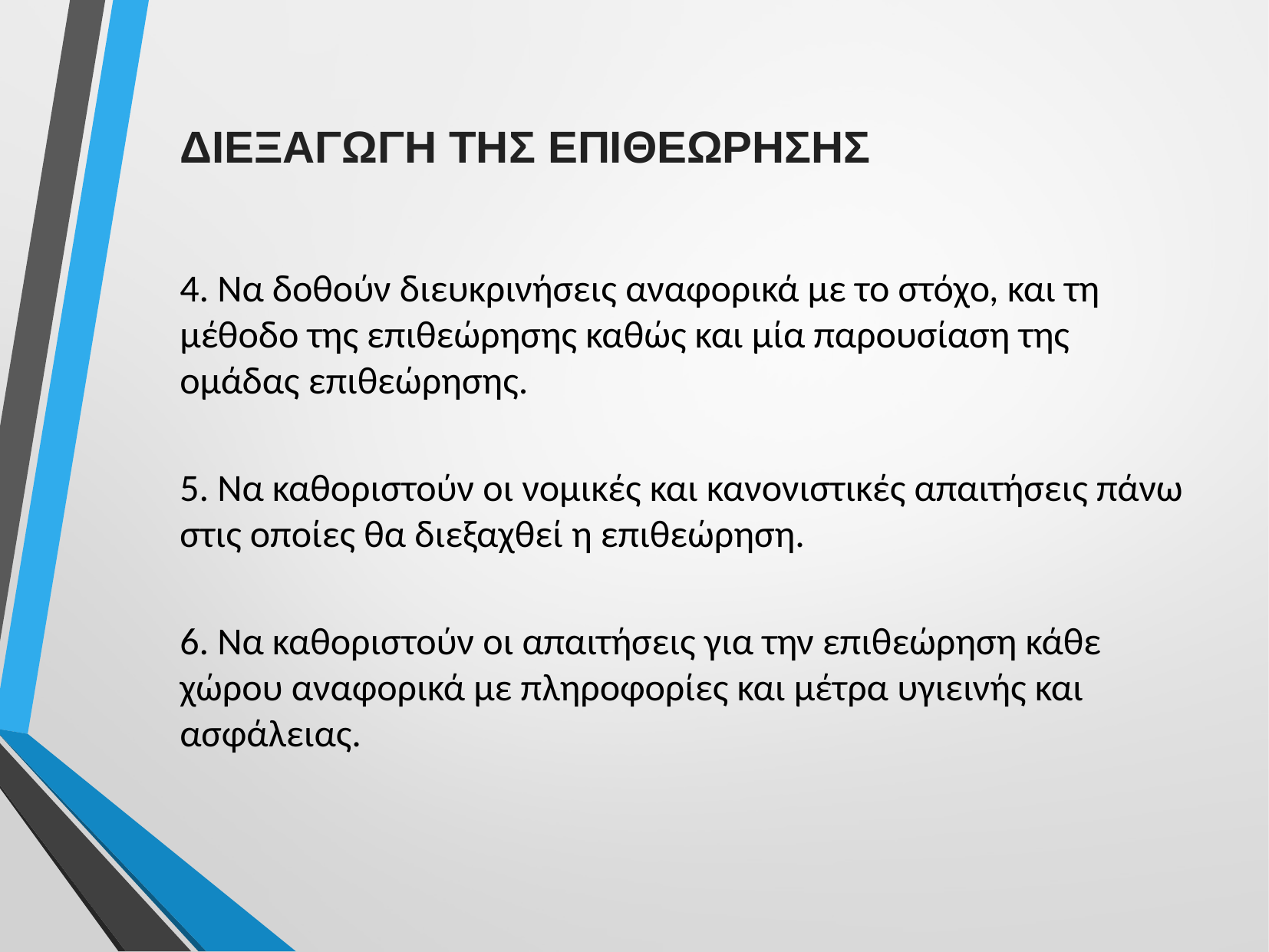

ΔΙΕΞΑΓΩΓΗ ΤΗΣ ΕΠΙΘΕΩΡΗΣΗΣ
4. Να δοθούν διευκρινήσεις αναφορικά με το στόχο, και τη μέθοδο της επιθεώρησης καθώς και μία παρουσίαση της ομάδας επιθεώρησης.

5. Να καθοριστούν οι νομικές και κανονιστικές απαιτήσεις πάνω στις οποίες θα διεξαχθεί η επιθεώρηση.

6. Να καθοριστούν οι απαιτήσεις για την επιθεώρηση κάθε χώρου αναφορικά με πληροφορίες και μέτρα υγιεινής και ασφάλειας.